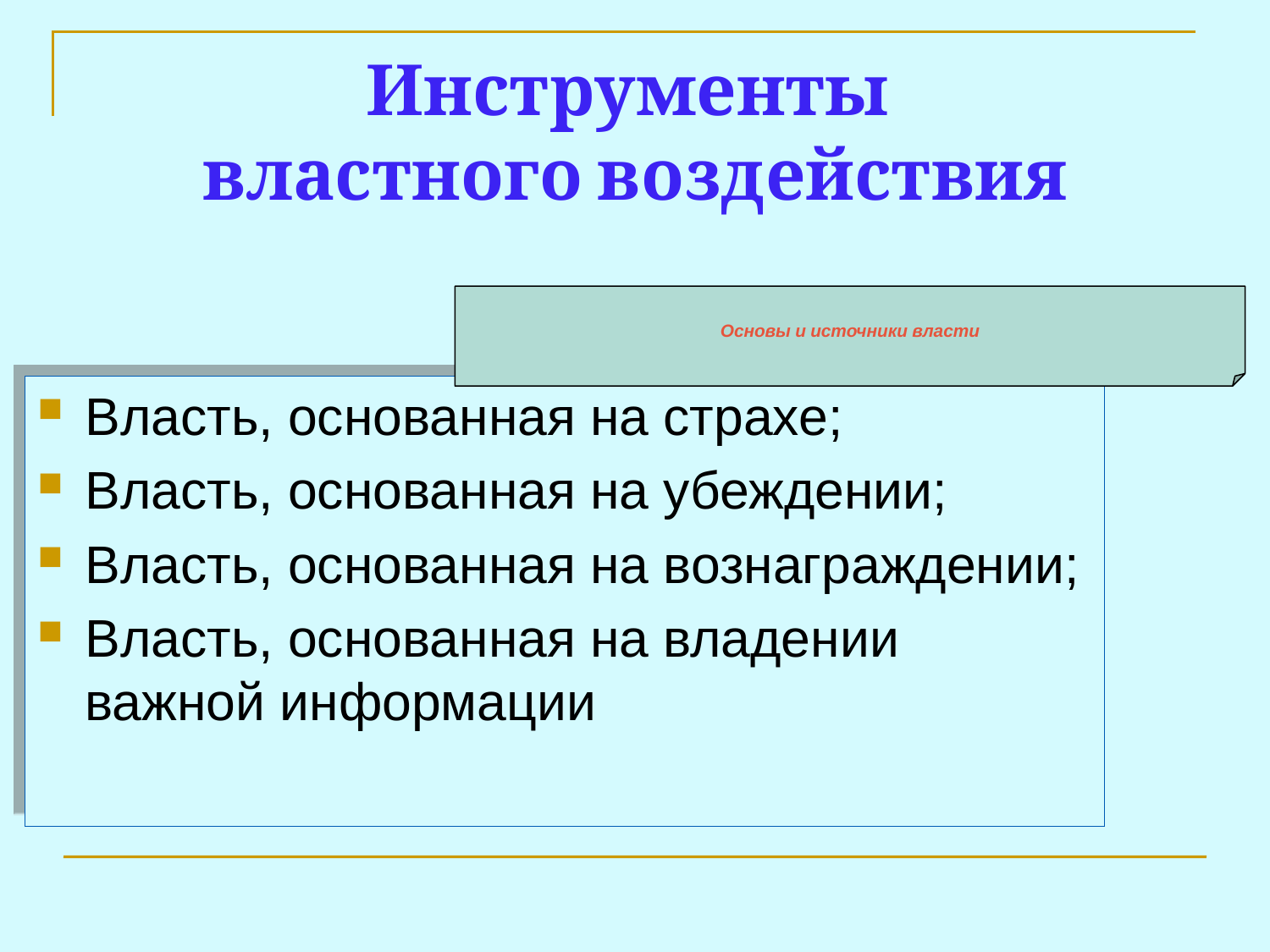

# Инструменты властного воздействия
Основы и источники власти
Власть, основанная на страхе;
Власть, основанная на убеждении;
Власть, основанная на вознаграждении;
Власть, основанная на владении важной информации